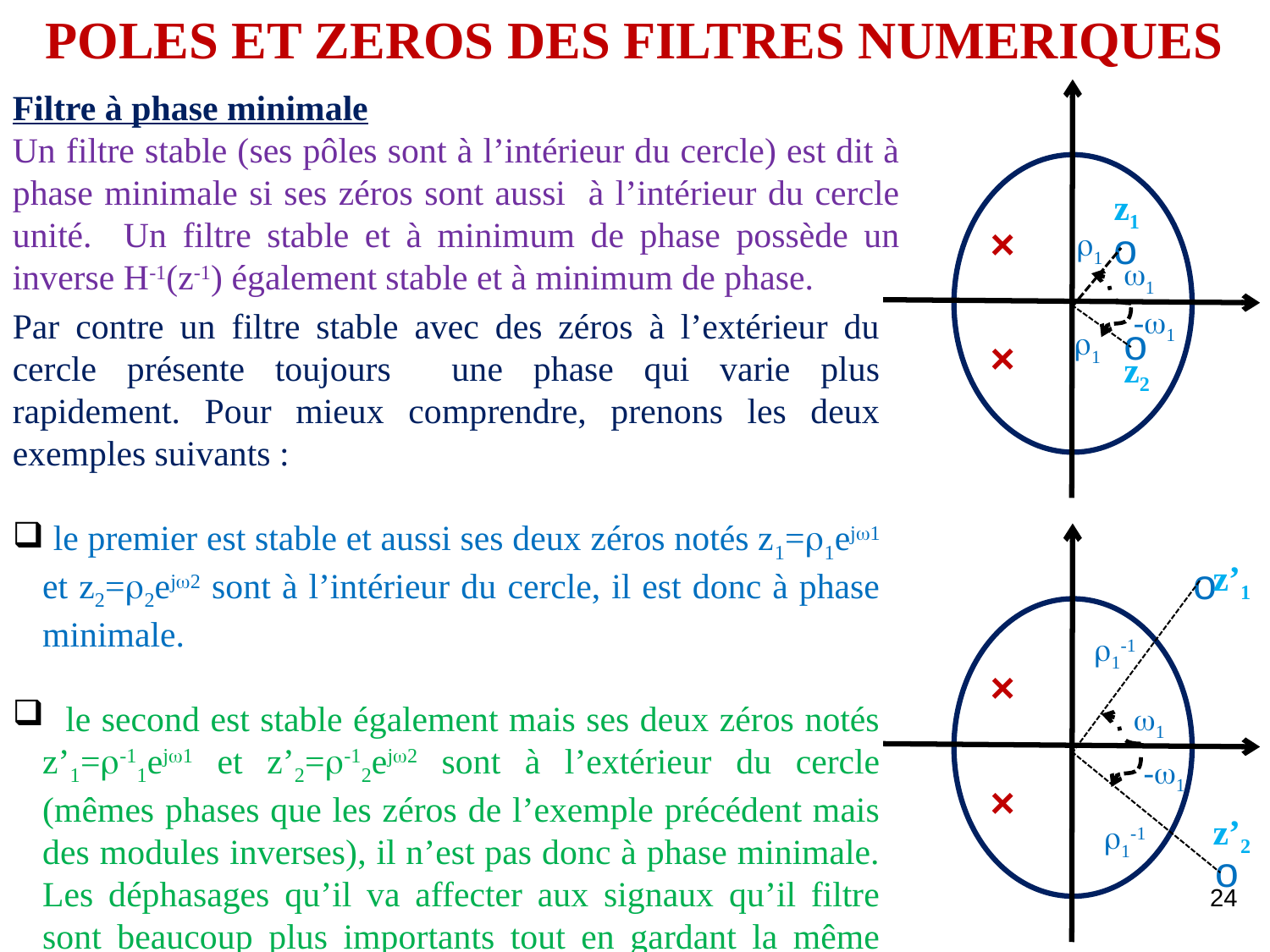

POLES ET ZEROS DES FILTRES NUMERIQUES
Filtre à phase minimale
Un filtre stable (ses pôles sont à l’intérieur du cercle) est dit à phase minimale si ses zéros sont aussi  à l’intérieur du cercle unité.  Un filtre stable et à minimum de phase possède un inverse H-1(z-1) également stable et à minimum de phase.

z1
×
o
ρ1
ω1
-ω1
Par contre un filtre stable avec des zéros à l’extérieur du cercle présente toujours  une phase qui varie plus rapidement. Pour mieux comprendre, prenons les deux exemples suivants :

 le premier est stable et aussi ses deux zéros notés z1=ρ1ejω1 et z2=ρ2ejω2 sont à l’intérieur du cercle, il est donc à phase minimale.

  le second est stable également mais ses deux zéros notés z’1=ρ-11ejω1 et z’2=ρ-12ejω2 sont à l’extérieur du cercle (mêmes phases que les zéros de l’exemple précédent mais des modules inverses), il n’est pas donc à phase minimale. Les déphasages qu’il va affecter aux signaux qu’il filtre sont beaucoup plus importants tout en gardant la même amplitude
o
ρ1
×
z2
z’1
o

ρ1-1
×
ω1
-ω1
×
z’2
ρ1-1
o
24